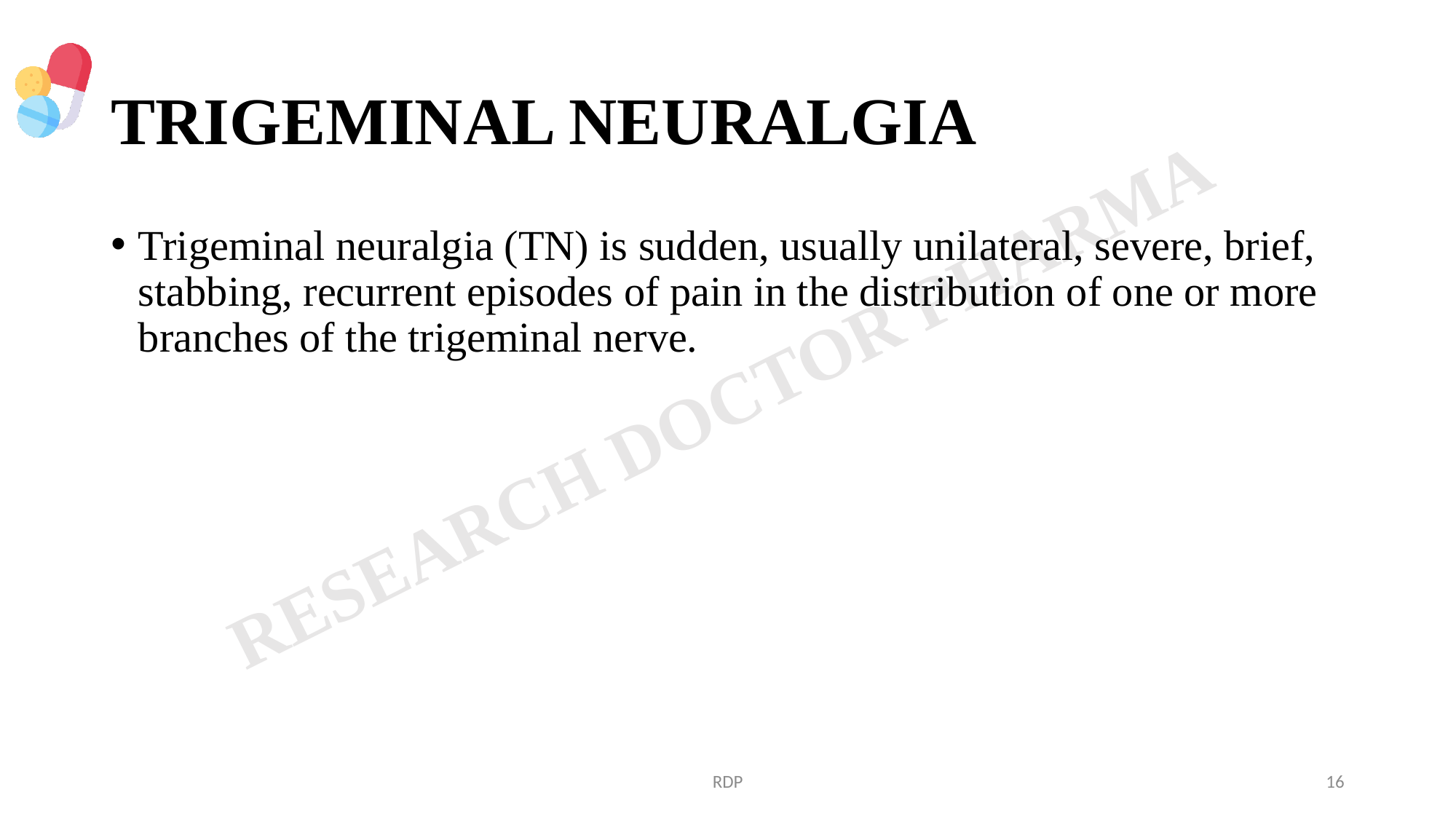

# TRIGEMINAL NEURALGIA
Trigeminal neuralgia (TN) is sudden, usually unilateral, severe, brief, stabbing, recurrent episodes of pain in the distribution of one or more branches of the trigeminal nerve.
RDP
16